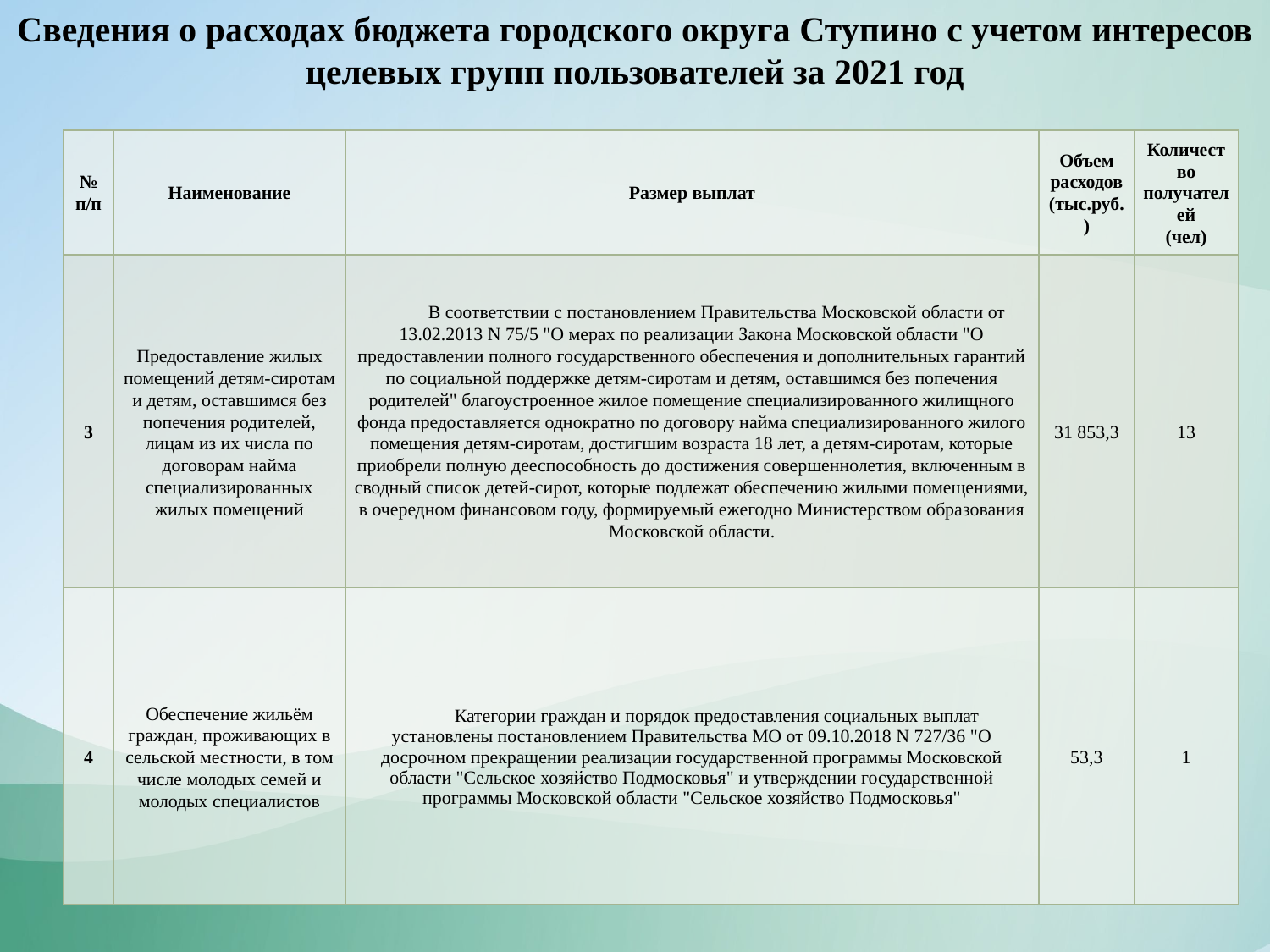

Сведения о расходах бюджета городского округа Ступино с учетом интересов целевых групп пользователей за 2021 год
| № п/п | Наименование | Размер выплат | Объем расходов (тыс.руб.) | Количество получателей (чел) |
| --- | --- | --- | --- | --- |
| 3 | Предоставление жилых помещений детям-сиротам и детям, оставшимся без попечения родителей, лицам из их числа по договорам найма специализированных жилых помещений | В соответствии с постановлением Правительства Московской области от 13.02.2013 N 75/5 "О мерах по реализации Закона Московской области "О предоставлении полного государственного обеспечения и дополнительных гарантий по социальной поддержке детям-сиротам и детям, оставшимся без попечения родителей" благоустроенное жилое помещение специализированного жилищного фонда предоставляется однократно по договору найма специализированного жилого помещения детям-сиротам, достигшим возраста 18 лет, а детям-сиротам, которые приобрели полную дееспособность до достижения совершеннолетия, включенным в сводный список детей-сирот, которые подлежат обеспечению жилыми помещениями, в очередном финансовом году, формируемый ежегодно Министерством образования Московской области. | 31 853,3 | 13 |
| 4 | Обеспечение жильём граждан, проживающих в сельской местности, в том числе молодых семей и молодых специалистов | Категории граждан и порядок предоставления социальных выплат установлены постановлением Правительства МО от 09.10.2018 N 727/36 "О досрочном прекращении реализации государственной программы Московской области "Сельское хозяйство Подмосковья" и утверждении государственной программы Московской области "Сельское хозяйство Подмосковья" | 53,3 | 1 |